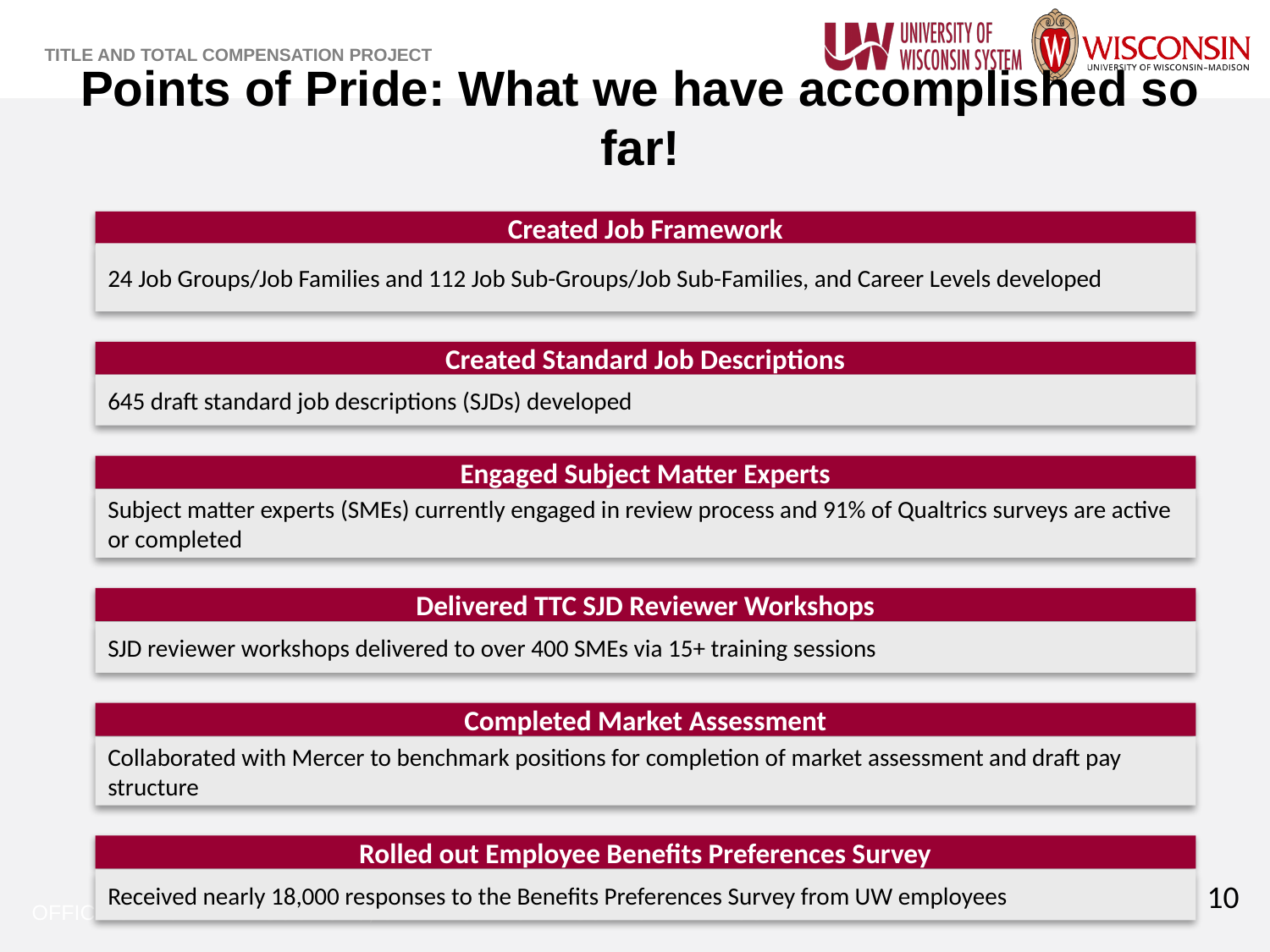

# Points of Pride: What we have accomplished so far!
Created Job Framework
24 Job Groups/Job Families and 112 Job Sub-Groups/Job Sub-Families, and Career Levels developed
Created Standard Job Descriptions
645 draft standard job descriptions (SJDs) developed
Engaged Subject Matter Experts
Subject matter experts (SMEs) currently engaged in review process and 91% of Qualtrics surveys are active or completed
Delivered TTC SJD Reviewer Workshops
SJD reviewer workshops delivered to over 400 SMEs via 15+ training sessions
Completed Market Assessment
Collaborated with Mercer to benchmark positions for completion of market assessment and draft pay structure
Rolled out Employee Benefits Preferences Survey
Received nearly 18,000 responses to the Benefits Preferences Survey from UW employees
10